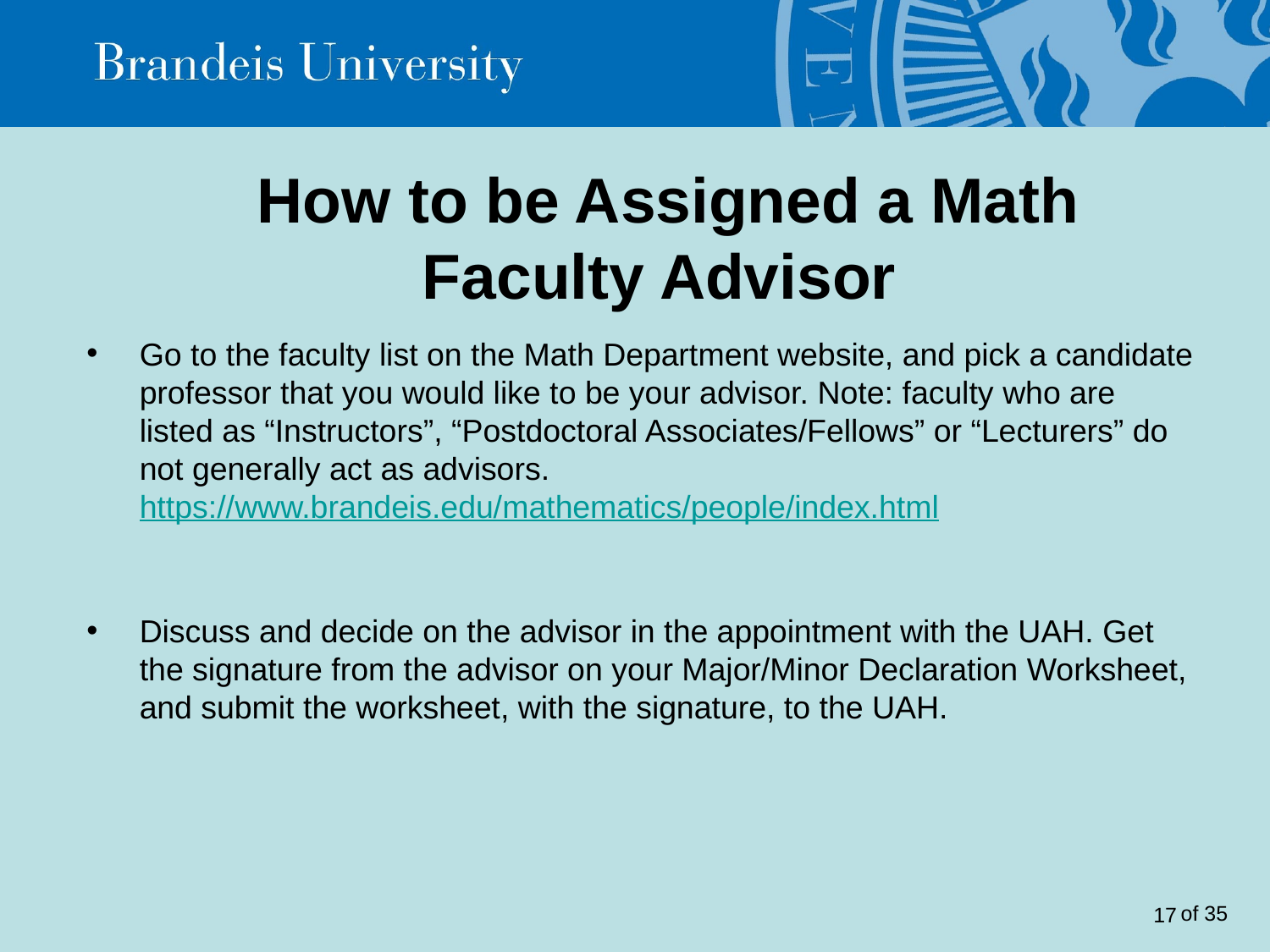

# How to be Assigned a Math Faculty Advisor

Go to the faculty list on the Math Department website, and pick a candidate professor that you would like to be your advisor. Note: faculty who are listed as “Instructors”, “Postdoctoral Associates/Fellows” or “Lecturers” do not generally act as advisors. https://www.brandeis.edu/mathematics/people/index.html
Discuss and decide on the advisor in the appointment with the UAH. Get the signature from the advisor on your Major/Minor Declaration Worksheet, and submit the worksheet, with the signature, to the UAH.
17